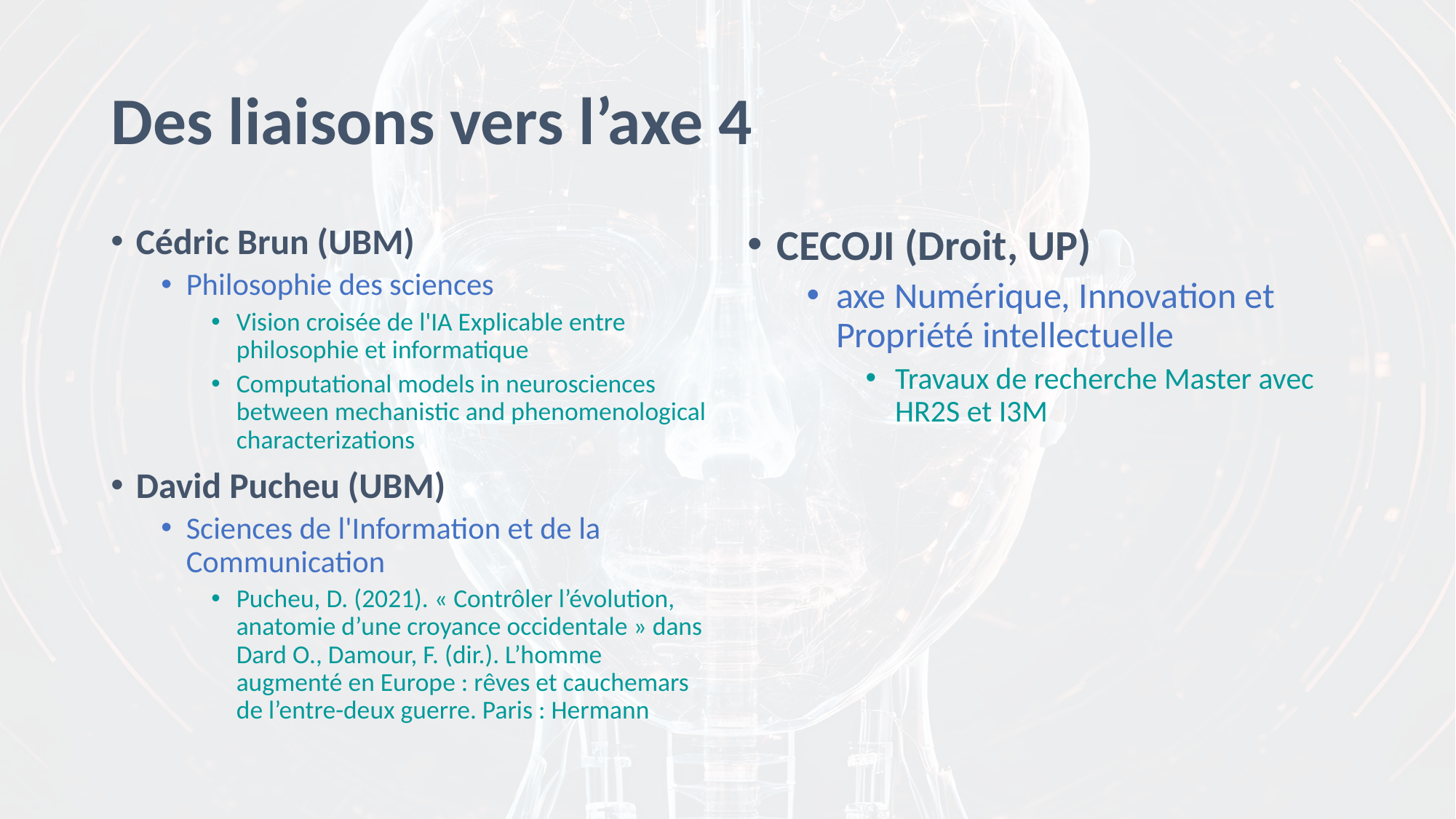

# Des liaisons vers l’axe 4
Cédric Brun (UBM)
Philosophie des sciences
Vision croisée de l'IA Explicable entre philosophie et informatique
Computational models in neurosciences between mechanistic and phenomenological characterizations
David Pucheu (UBM)
Sciences de l'Information et de la Communication
Pucheu, D. (2021). « Contrôler l’évolution, anatomie d’une croyance occidentale » dans Dard O., Damour, F. (dir.). L’homme augmenté en Europe : rêves et cauchemars de l’entre-deux guerre. Paris : Hermann

CECOJI (Droit, UP)
axe Numérique, Innovation et Propriété intellectuelle
Travaux de recherche Master avec HR2S et I3M